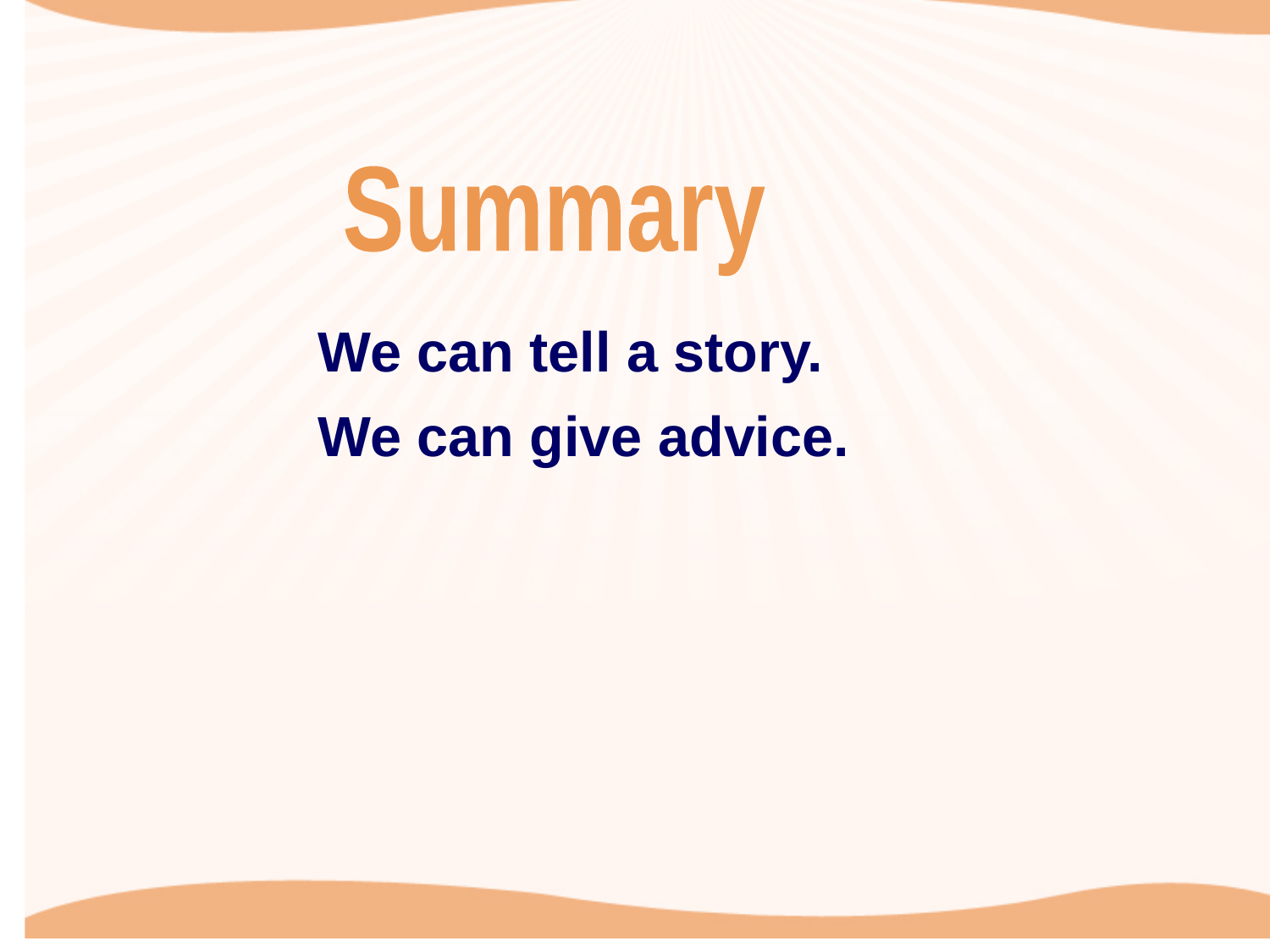

Summary
We can tell a story.
We can give advice.